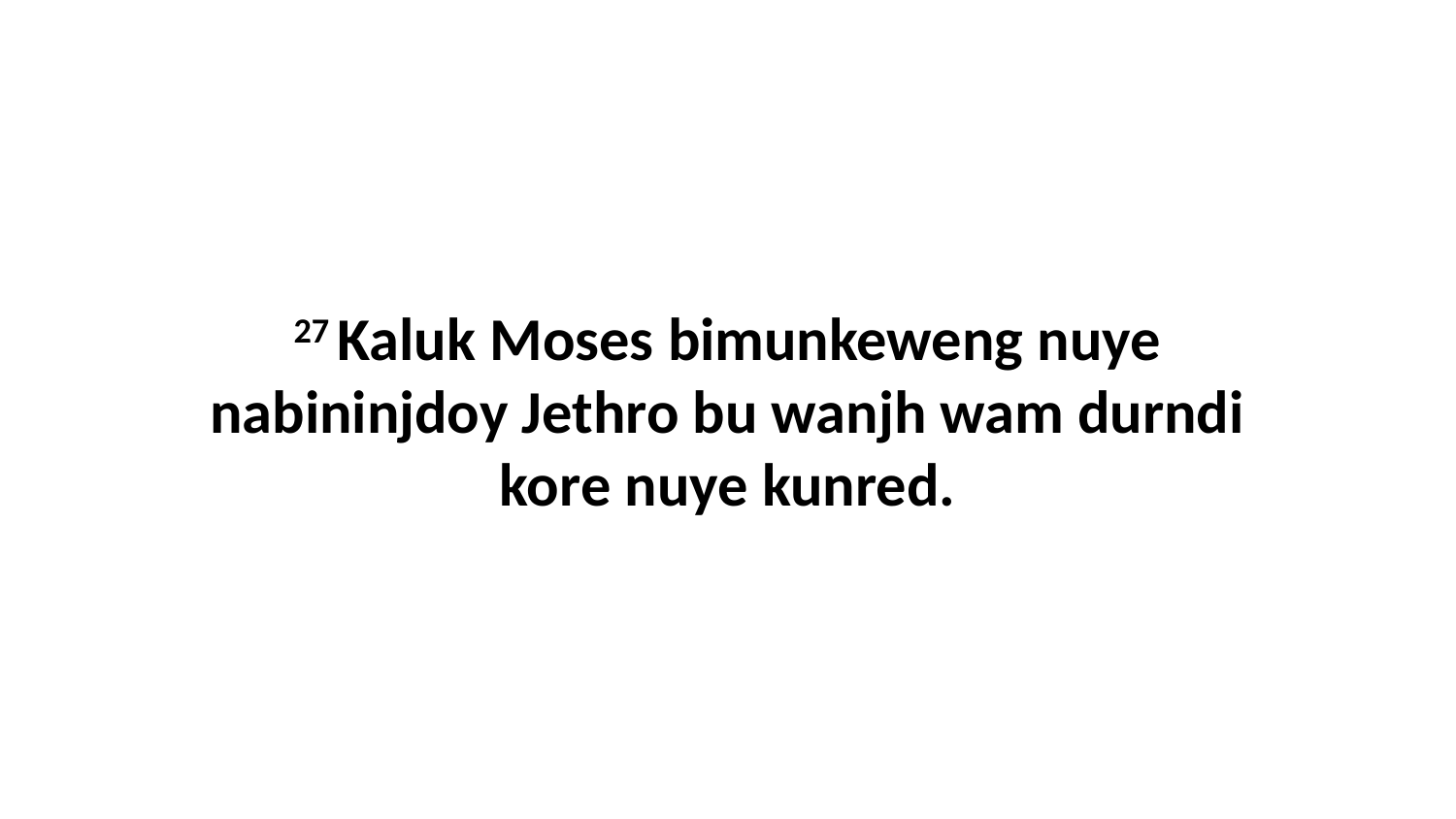

27 Kaluk Moses bimunkeweng nuye nabininjdoy Jethro bu wanjh wam durndi kore nuye kunred.